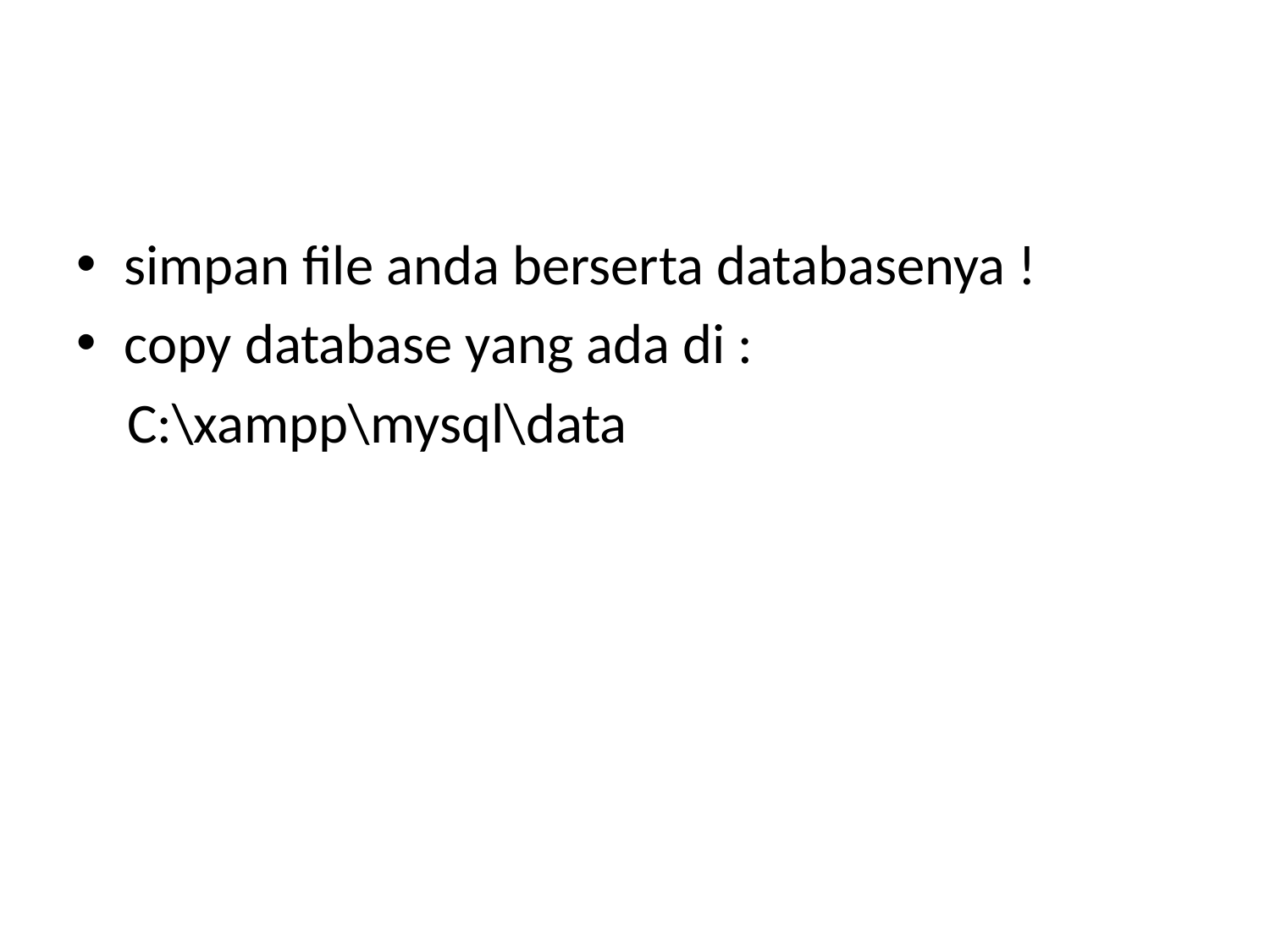

simpan file anda berserta databasenya !
copy database yang ada di :
    C:\xampp\mysql\data